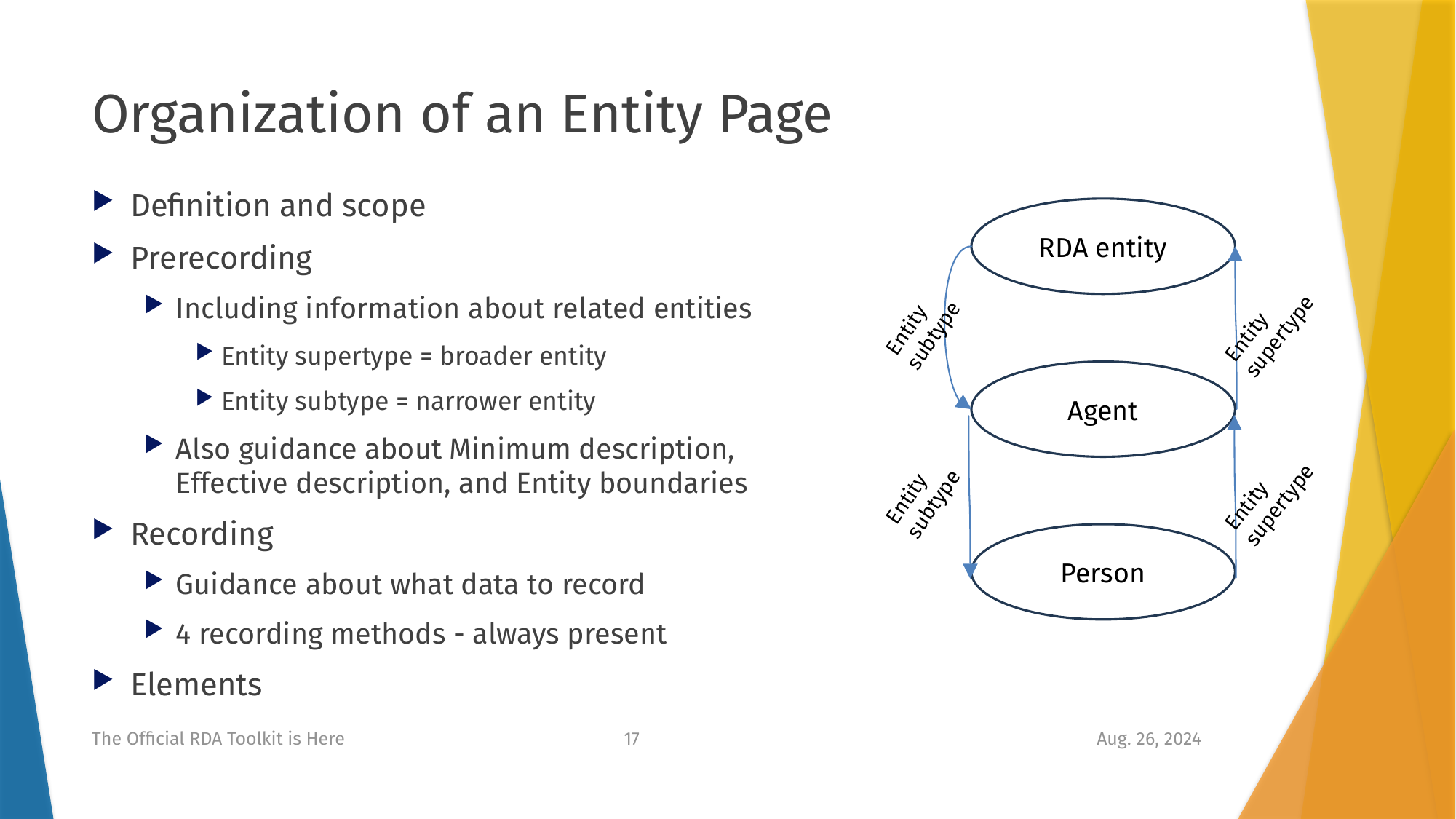

# Organization of an Entity Page
Definition and scope
Prerecording
Including information about related entities
Entity supertype = broader entity
Entity subtype = narrower entity
Also guidance about Minimum description,
Effective description, and Entity boundaries
Recording
Guidance about what data to record
4 recording methods - always present
Elements

RDA entity
Entity
subtype
Entity
supertype
Agent
Entity
subtype
Entity
supertype
Person
17
The Official RDA Toolkit is Here
Aug. 26, 2024